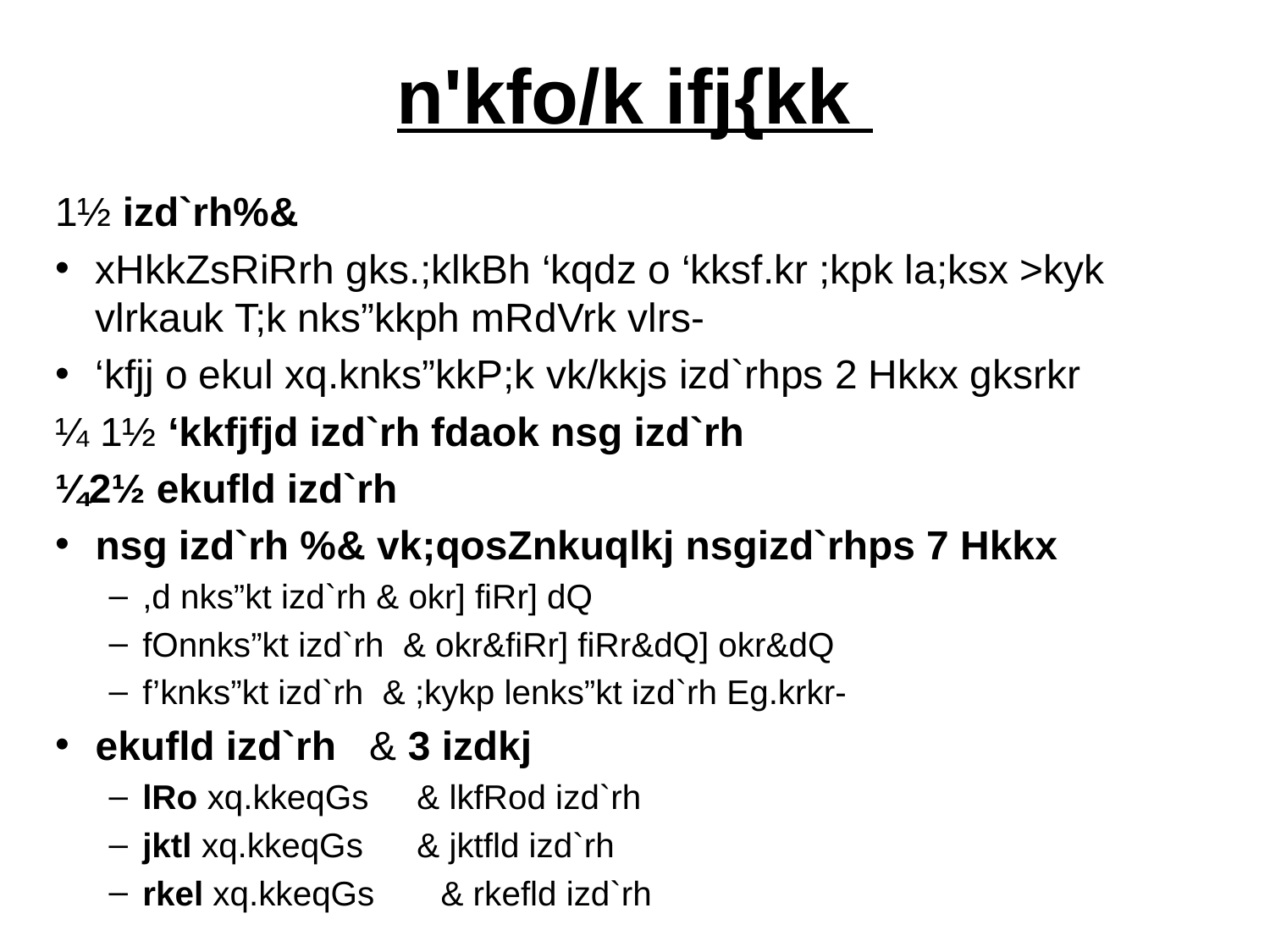

# n'kfo/k ifj{kk
1½ izd`rh%&
xHkkZsRiRrh gks.;klkBh ‘kqdz o ‘kksf.kr ;kpk la;ksx >kyk vlrkauk T;k nks”kkph mRdVrk vlrs-
‘kfjj o ekul xq.knks”kkP;k vk/kkjs izd`rhps 2 Hkkx gksrkr
¼ 1½ ‘kkfjfjd izd`rh fdaok nsg izd`rh
¼2½ ekufld izd`rh
nsg izd`rh %& vk;qosZnkuqlkj nsgizd`rhps 7 Hkkx
,d nks”kt izd`rh & okr] fiRr] dQ
fOnnks”kt izd`rh  & okr&fiRr] fiRr&dQ] okr&dQ
f’knks”kt izd`rh  & ;kykp lenks”kt izd`rh Eg.krkr-
ekufld izd`rh	& 3 izdkj
lRo xq.kkeqGs	& lkfRod izd`rh
jktl xq.kkeqGs	& jktfld izd`rh
rkel xq.kkeqGs       & rkefld izd`rh